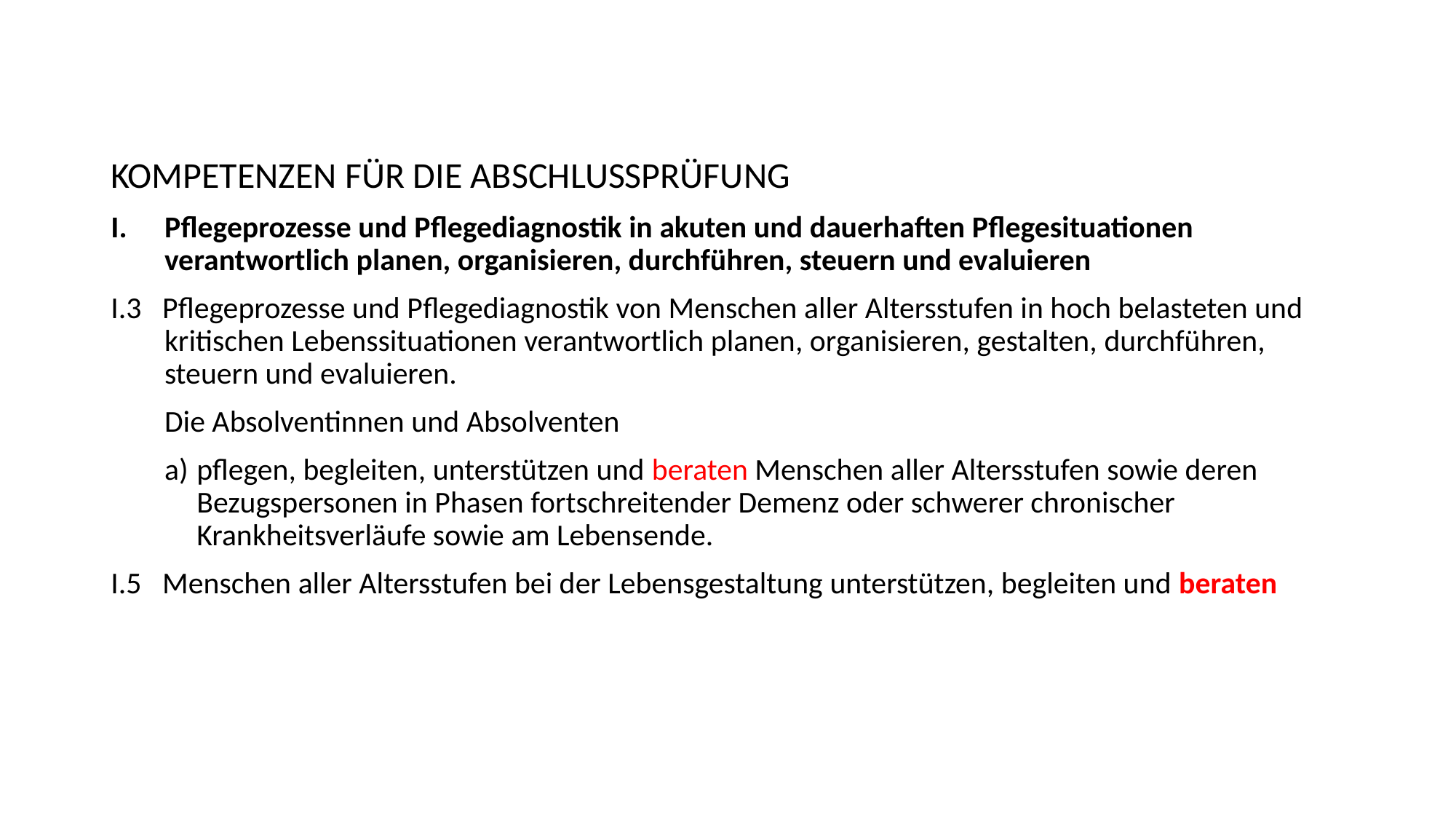

KOMPETENZEN FÜR DIE ABSCHLUSSPRÜFUNG
Pflegeprozesse und Pflegediagnostik in akuten und dauerhaften Pflegesituationen verantwortlich planen, organisieren, durchführen, steuern und evaluieren
I.3   Pflegeprozesse und Pflegediagnostik von Menschen aller Altersstufen in hoch belasteten und kritischen Lebenssituationen verantwortlich planen, organisieren, gestalten, durchführen, steuern und evaluieren.
Die Absolventinnen und Absolventen
pflegen, begleiten, unterstützen und beraten Menschen aller Altersstufen sowie deren Bezugspersonen in Phasen fortschreitender Demenz oder schwerer chronischer Krankheitsverläufe sowie am Lebensende.
I.5   Menschen aller Altersstufen bei der Lebensgestaltung unterstützen, begleiten und beraten